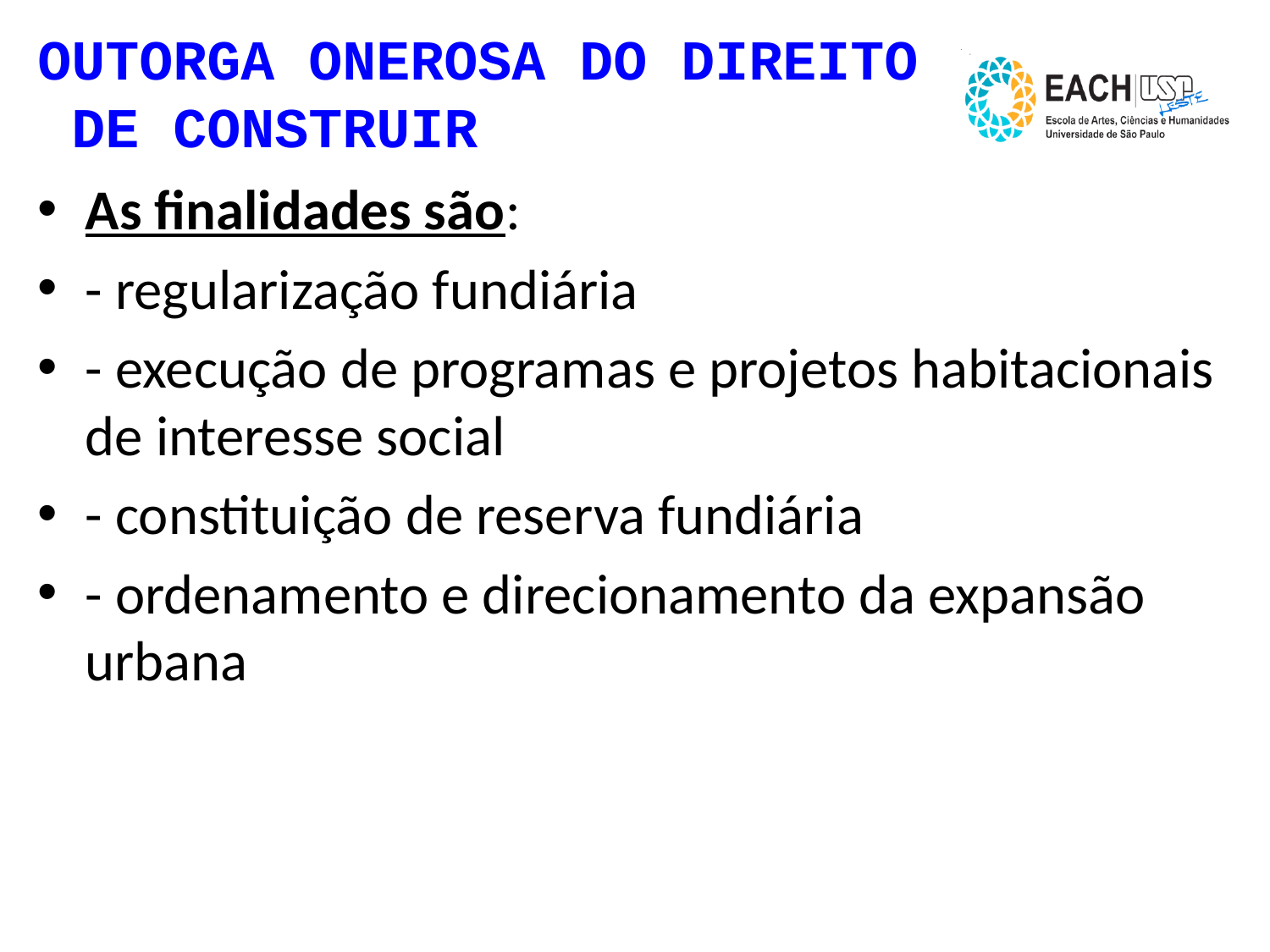

# OUTORGA ONEROSA DO DIREITO DE CONSTRUIR
As finalidades são:
- regularização fundiária
- execução de programas e projetos habitacionais de interesse social
- constituição de reserva fundiária
- ordenamento e direcionamento da expansão urbana